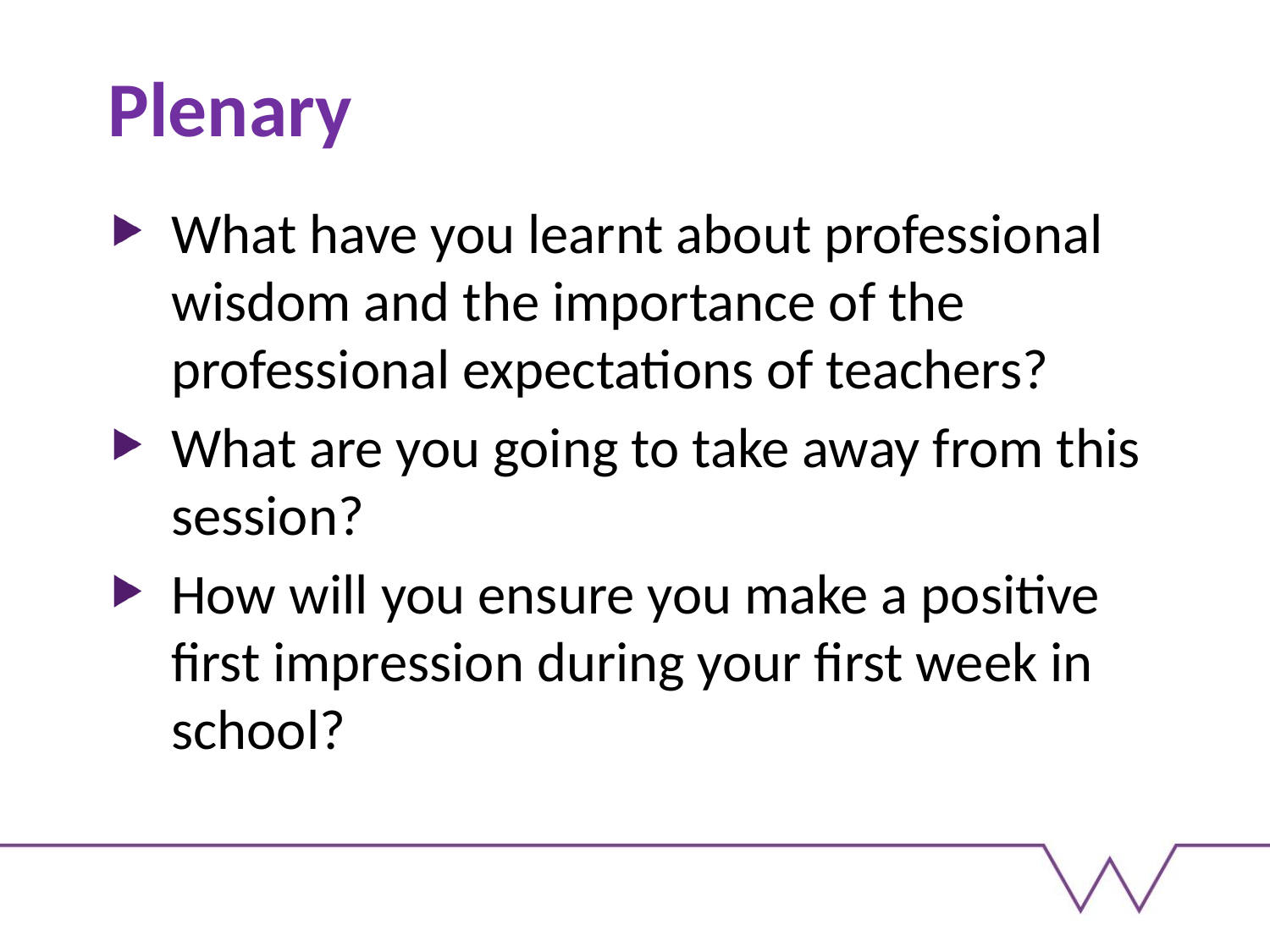

# Plenary
What have you learnt about professional wisdom and the importance of the professional expectations of teachers?
What are you going to take away from this session?
How will you ensure you make a positive first impression during your first week in school?